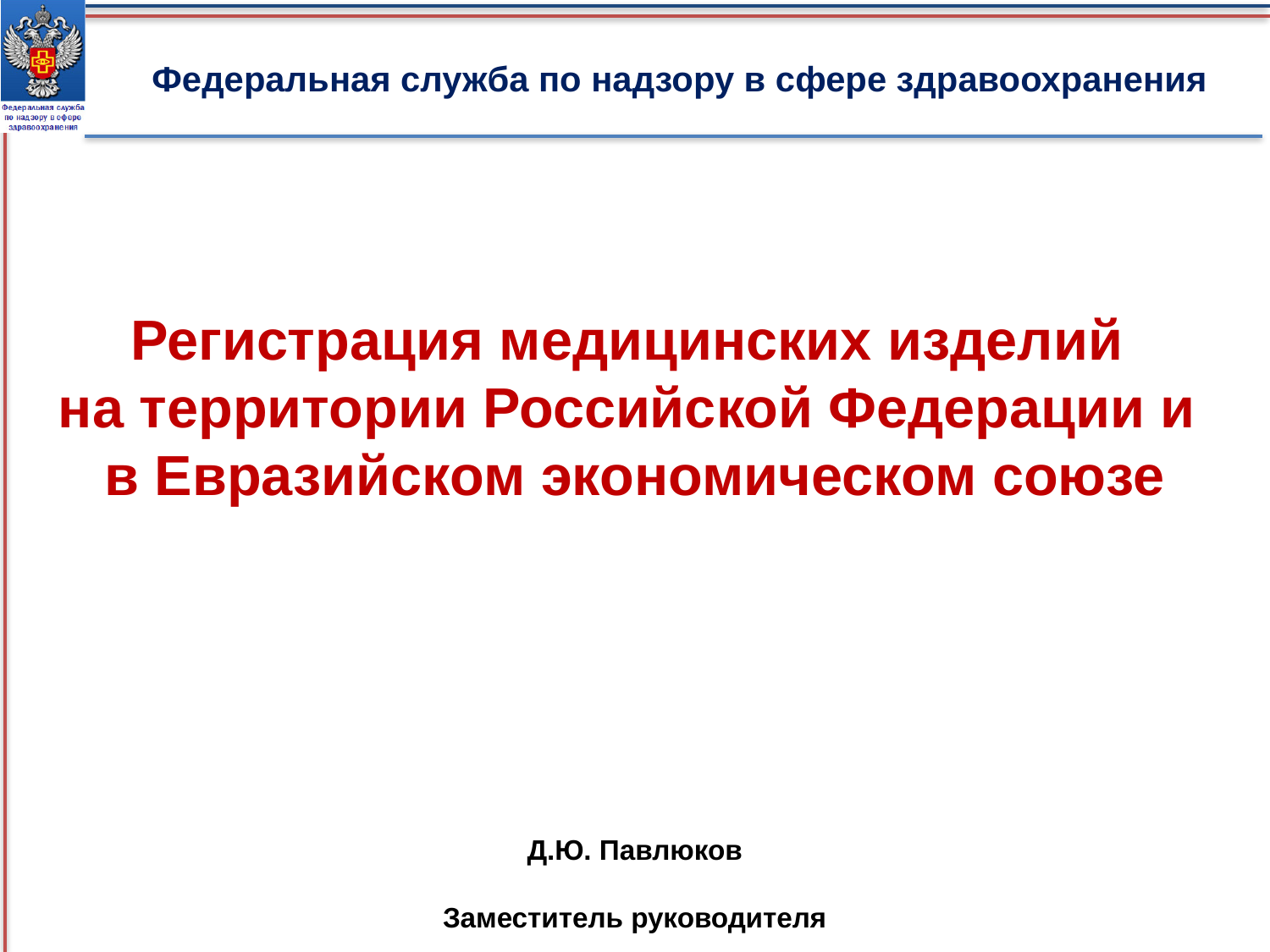

Федеральная служба по надзору в сфере здравоохранения
Регистрация медицинских изделий
на территории Российской Федерации и
в Евразийском экономическом союзе
Д.Ю. Павлюков
Заместитель руководителя